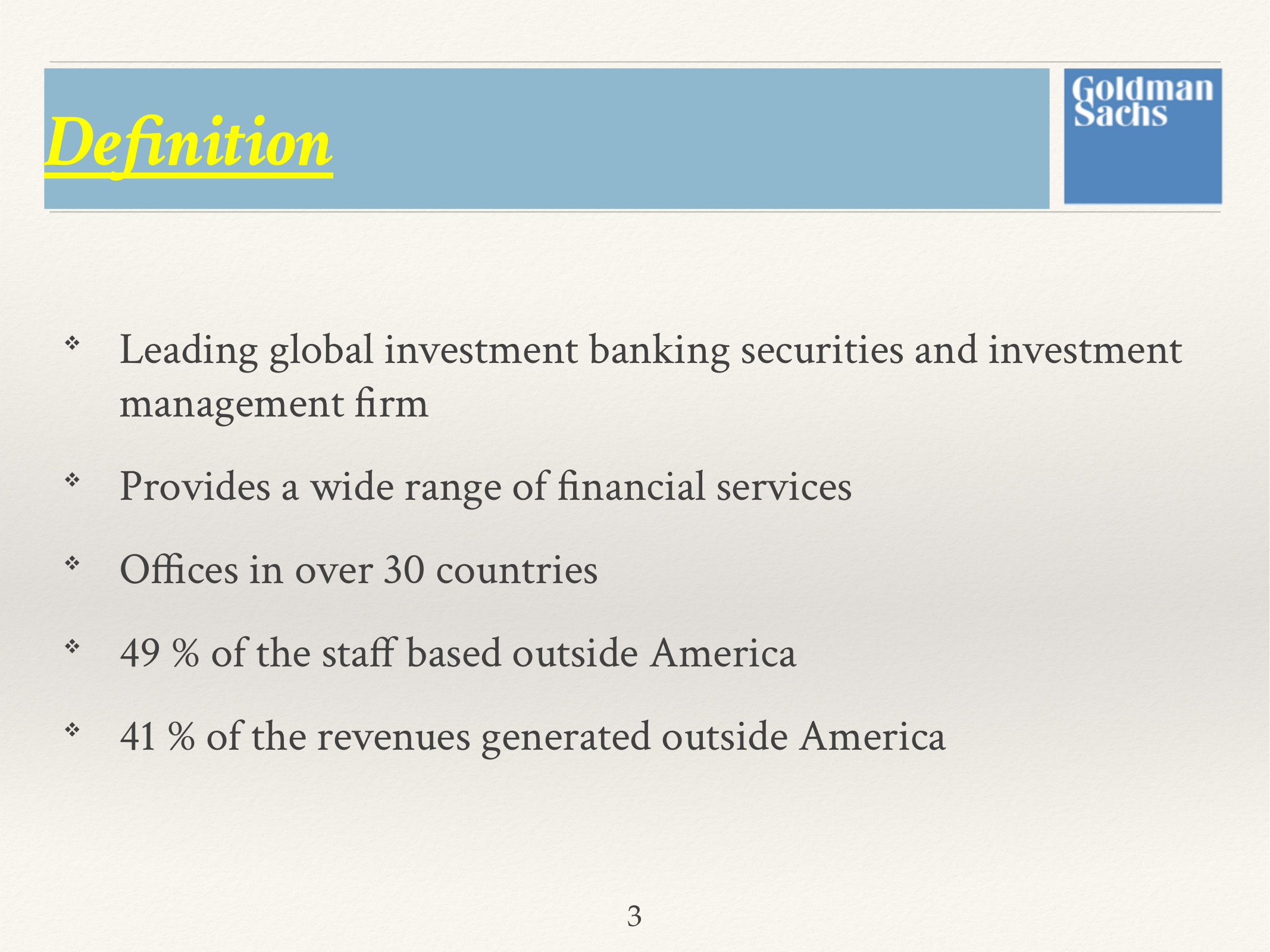

# Definition
Leading global investment banking securities and investment management firm
Provides a wide range of financial services
Offices in over 30 countries
49 % of the staff based outside America
41 % of the revenues generated outside America